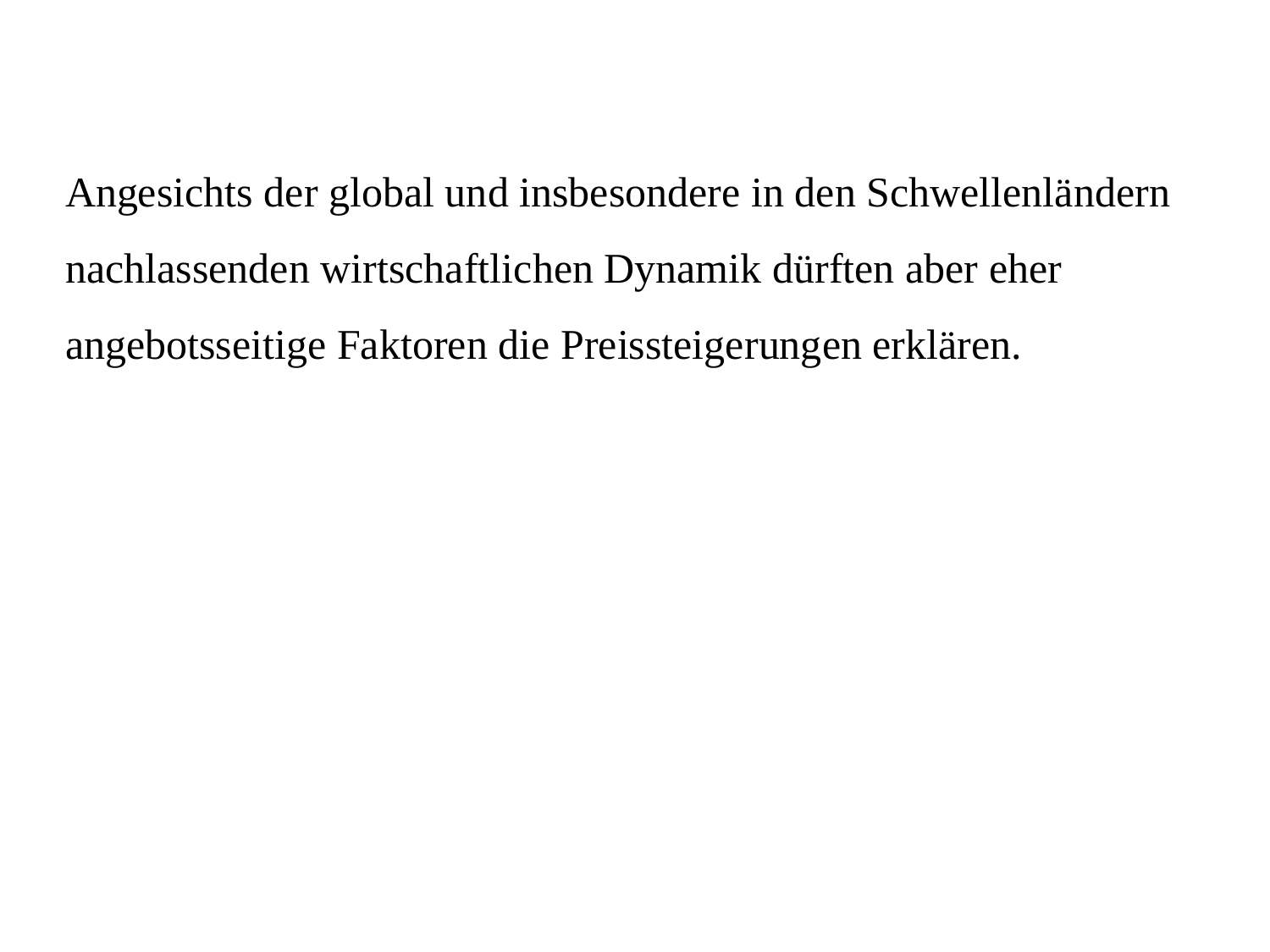

Angesichts der global und insbesondere in den Schwellenländern nachlassenden wirtschaftlichen Dynamik dürften aber eher angebotsseitige Faktoren die Preissteigerungen erklären.